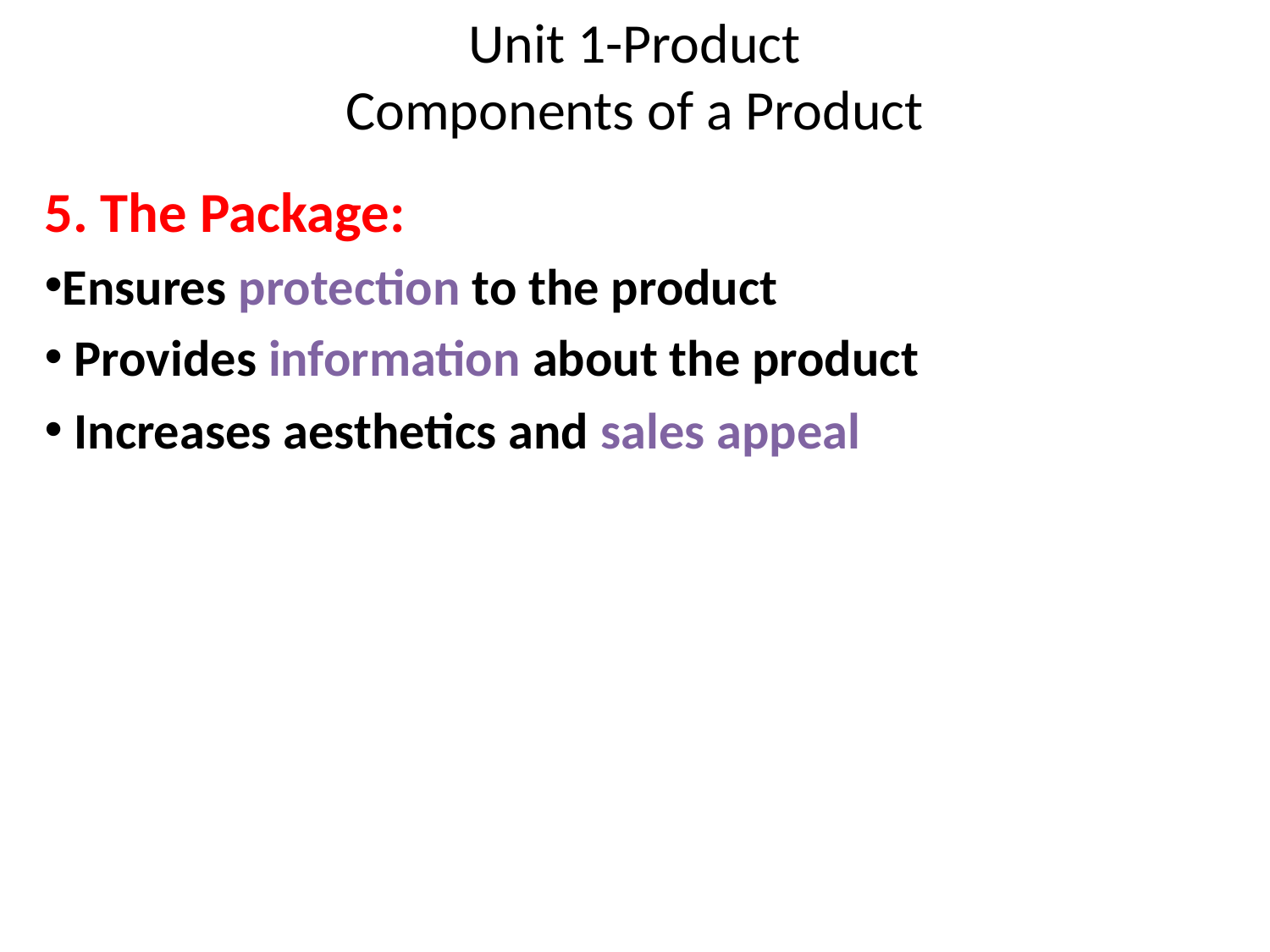

# Unit 1-Product Components of a Product
5. The Package:
Ensures protection to the product
 Provides information about the product
 Increases aesthetics and sales appeal